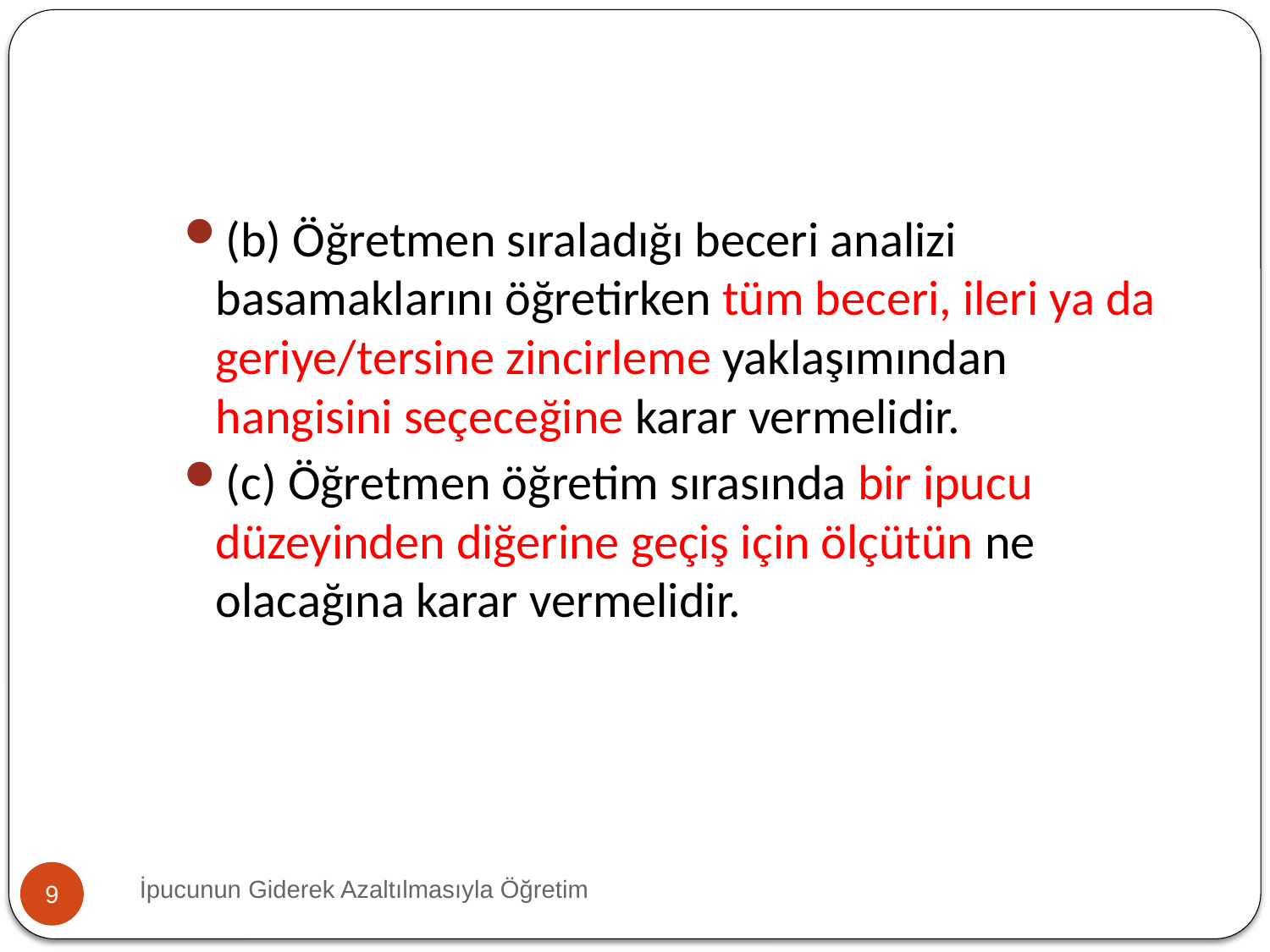

#
(b) Öğretmen sıraladığı beceri analizi basamaklarını öğretirken tüm beceri, ileri ya da geriye/tersine zincirleme yaklaşımından hangisini seçeceğine karar vermelidir.
(c) Öğretmen öğretim sırasında bir ipucu düzeyinden diğerine geçiş için ölçütün ne olacağına karar vermelidir.

İpucunun Giderek Azaltılmasıyla Öğretim
9